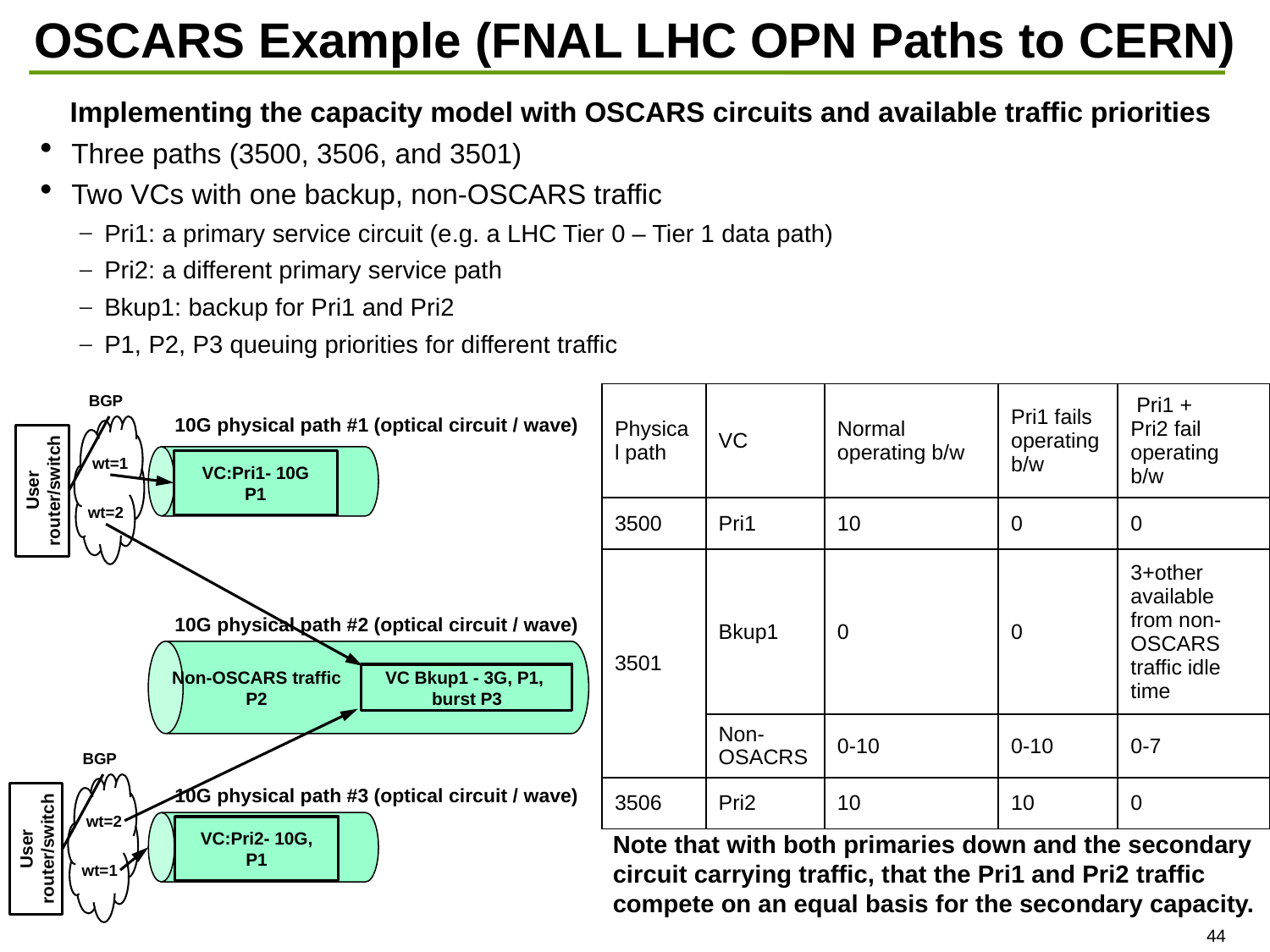

# OSCARS Example (FNAL LHC OPN Paths to CERN)
Implementing the capacity model with OSCARS circuits and available traffic priorities
Three paths (3500, 3506, and 3501)
Two VCs with one backup, non-OSCARS traffic
Pri1: a primary service circuit (e.g. a LHC Tier 0 – Tier 1 data path)
Pri2: a different primary service path
Bkup1: backup for Pri1 and Pri2
P1, P2, P3 queuing priorities for different traffic

| Physical path | VC | Normal operating b/w | Pri1 fails operating b/w | Pri1 + Pri2 fail operating b/w |
| --- | --- | --- | --- | --- |
| 3500 | Pri1 | 10 | 0 | 0 |
| 3501 | Bkup1 | 0 | 0 | 3+other available from non-OSCARS traffic idle time |
|  | Non-OSACRS | 0-10 | 0-10 | 0-7 |
| 3506 | Pri2 | 10 | 10 | 0 |
BGP
10G physical path #1 (optical circuit / wave)

wt=1
VC:Pri1- 10G
P1
User router/switch

wt=2
10G physical path #2 (optical circuit / wave)
Non-OSCARS traffic
P2
VC Bkup1 - 3G, P1,
burst P3

BGP

10G physical path #3 (optical circuit / wave)
wt=2
VC:Pri2- 10G,
P1
User router/switch
Note that with both primaries down and the secondary circuit carrying traffic, that the Pri1 and Pri2 traffic compete on an equal basis for the secondary capacity.
wt=1